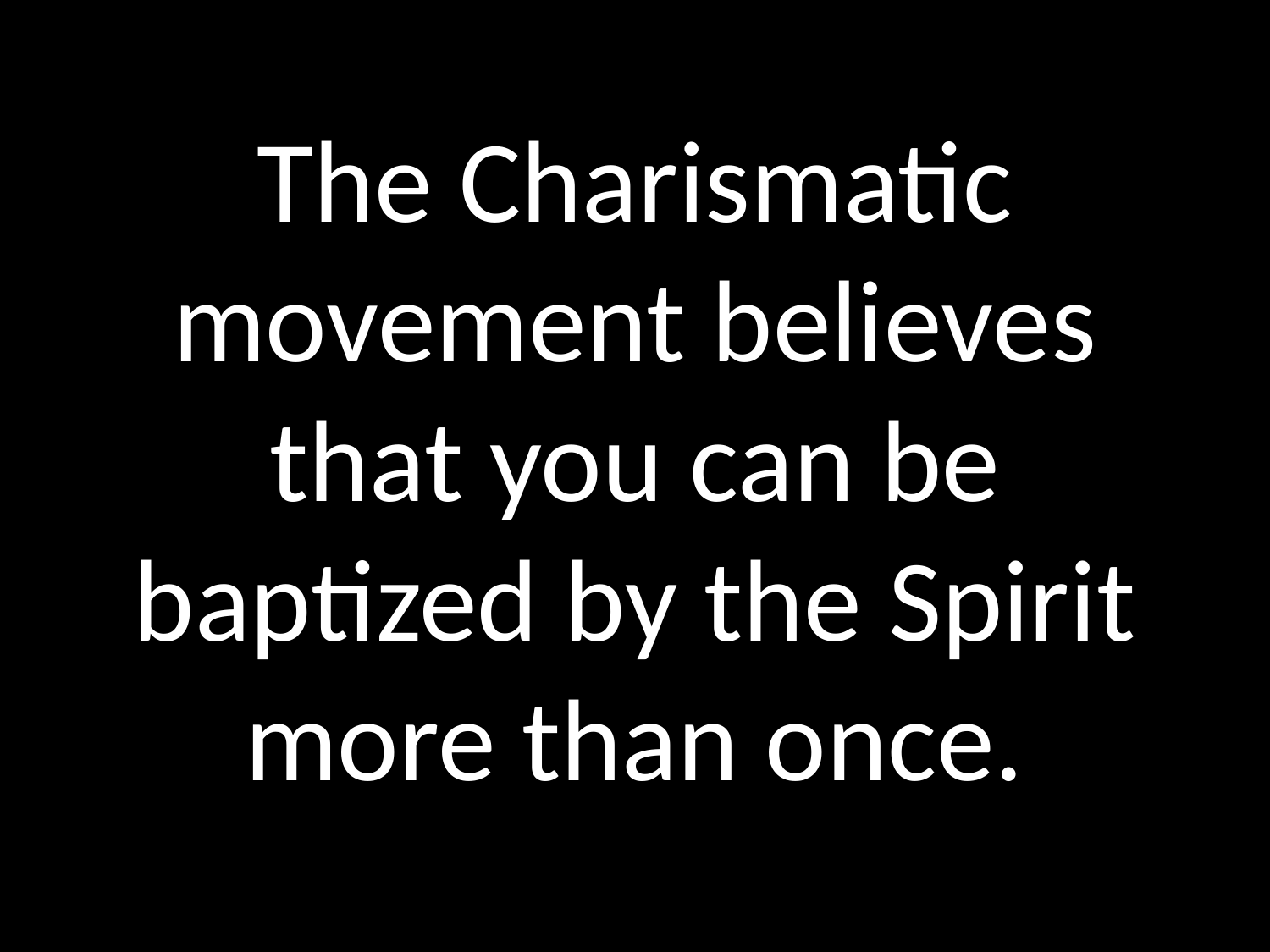

# The Charismatic movement believes that you can be baptized by the Spirit more than once.